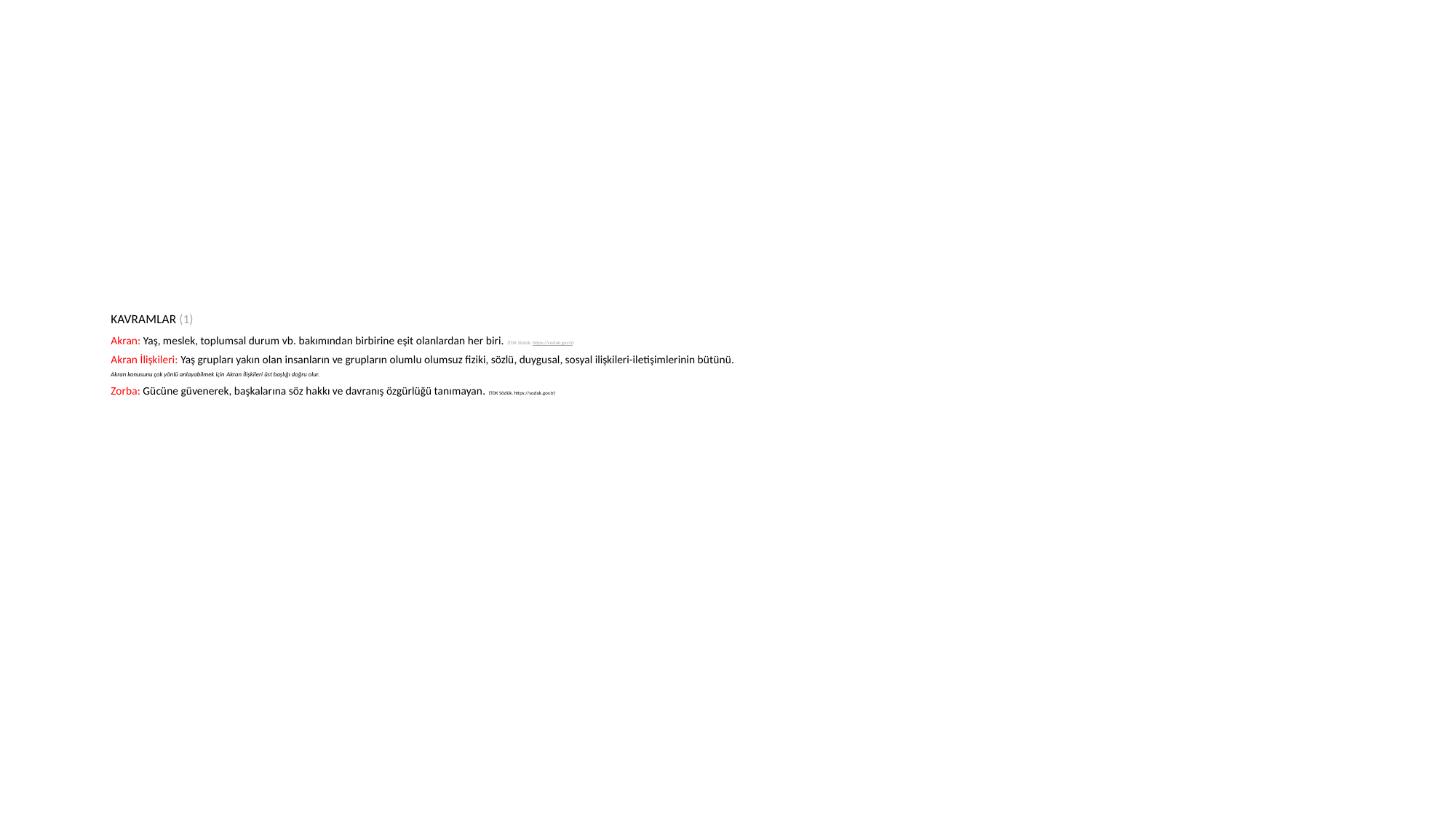

# KAVRAMLAR (1) Akran: Yaş, meslek, toplumsal durum vb. bakımından birbirine eşit olanlardan her biri. (TDK Sözlük, https://sozluk.gov.tr) Akran İlişkileri: Yaş grupları yakın olan insanların ve grupların olumlu olumsuz fiziki, sözlü, duygusal, sosyal ilişkileri-iletişimlerinin bütünü. Akran konusunu çok yönlü anlayabilmek için Akran İlişkileri üst başlığı doğru olur. Zorba: Gücüne güvenerek, başkalarına söz hakkı ve davranış özgürlüğü tanımayan. (TDK Sözlük, https://sozluk.gov.tr)